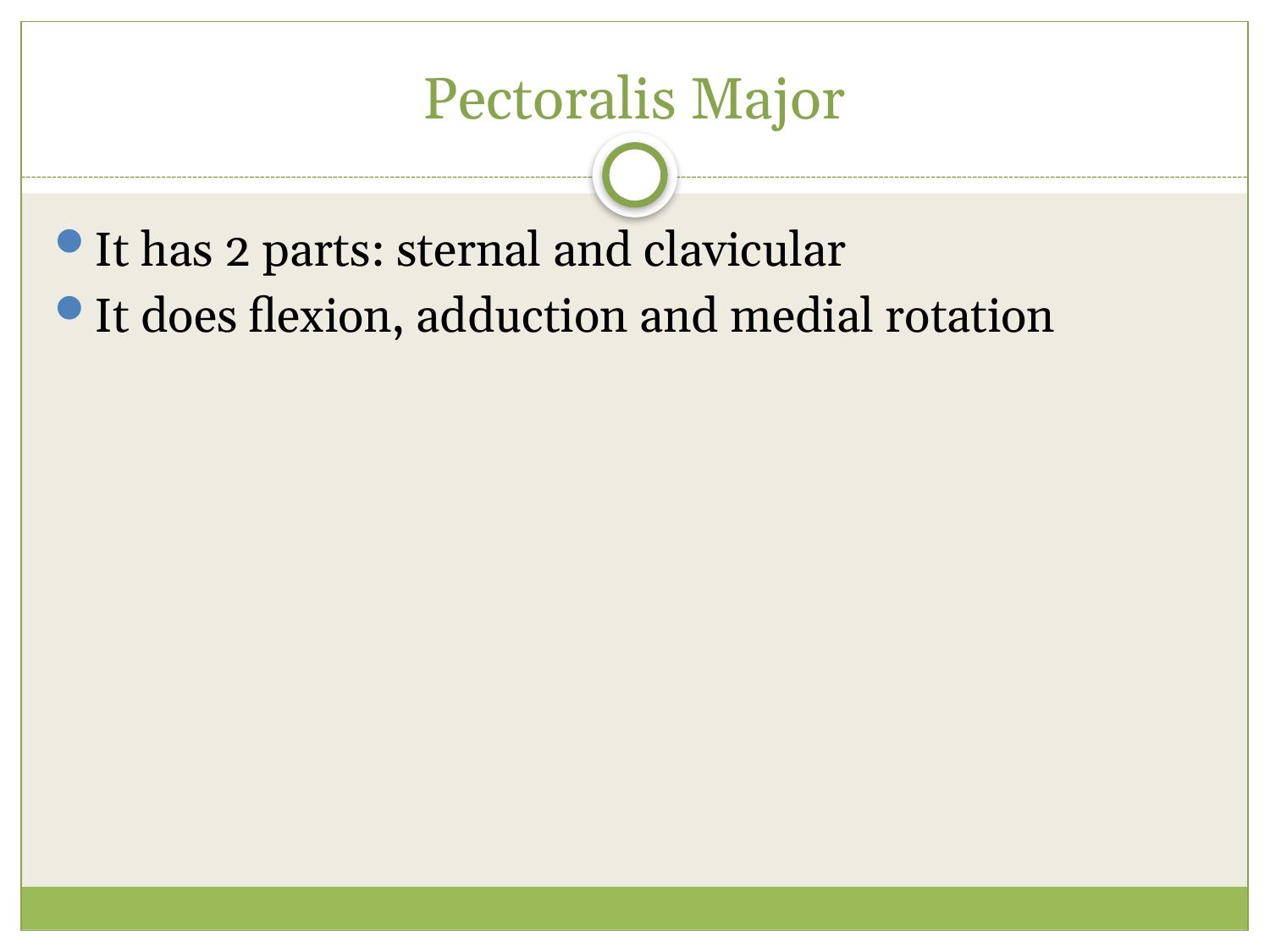

# Pectoralis Major
It has 2 parts: sternal and clavicular
It does flexion, adduction and medial rotation